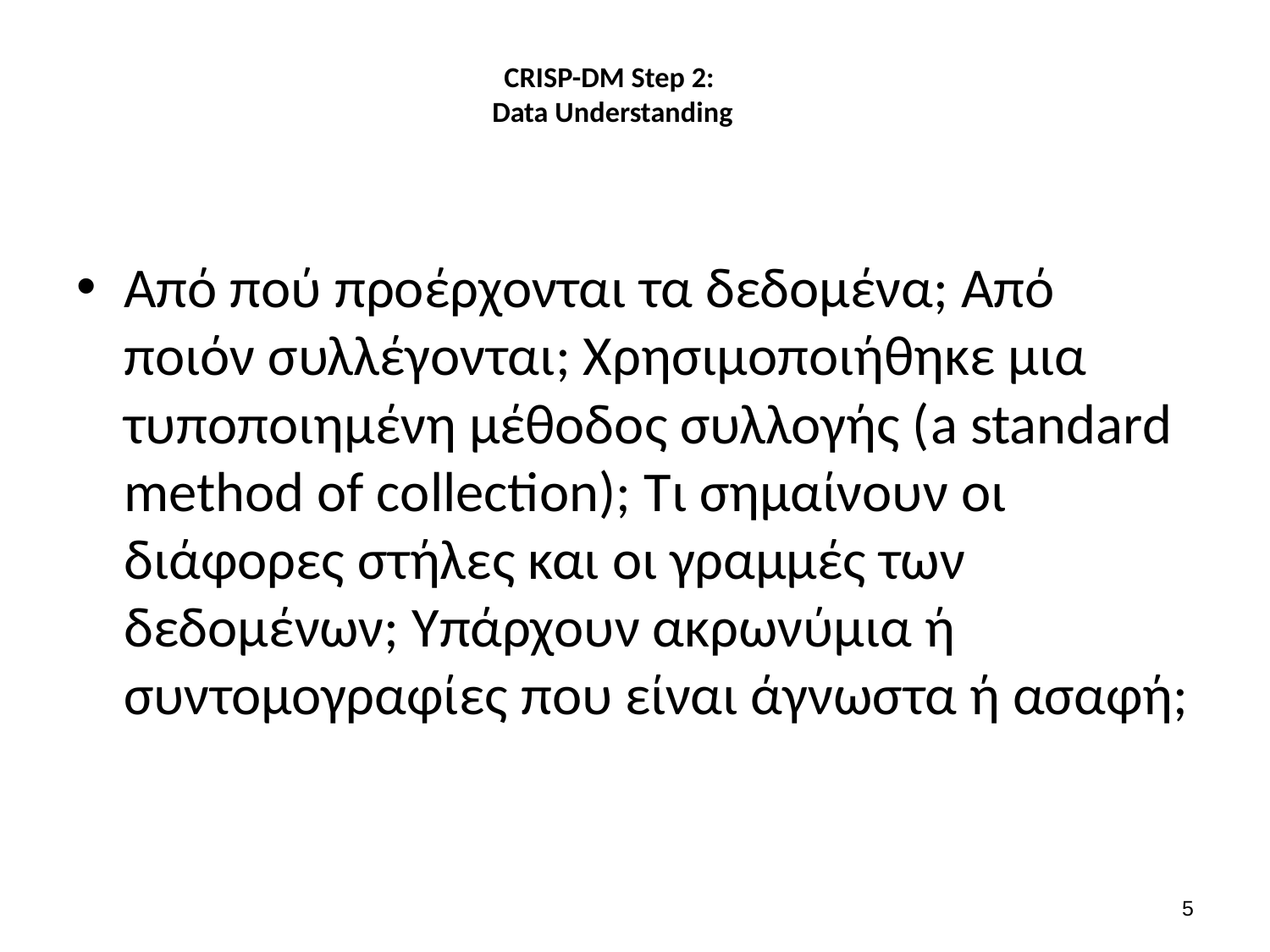

# CRISP-DM Step 2: Data Understanding

Από πού προέρχονται τα δεδομένα; Από ποιόν συλλέγονται; Χρησιμοποιήθηκε μια τυποποιημένη μέθοδος συλλογής (a standard method of collection); Τι σημαίνουν οι διάφορες στήλες και οι γραμμές των δεδομένων; Υπάρχουν ακρωνύμια ή συντομογραφίες που είναι άγνωστα ή ασαφή;
5